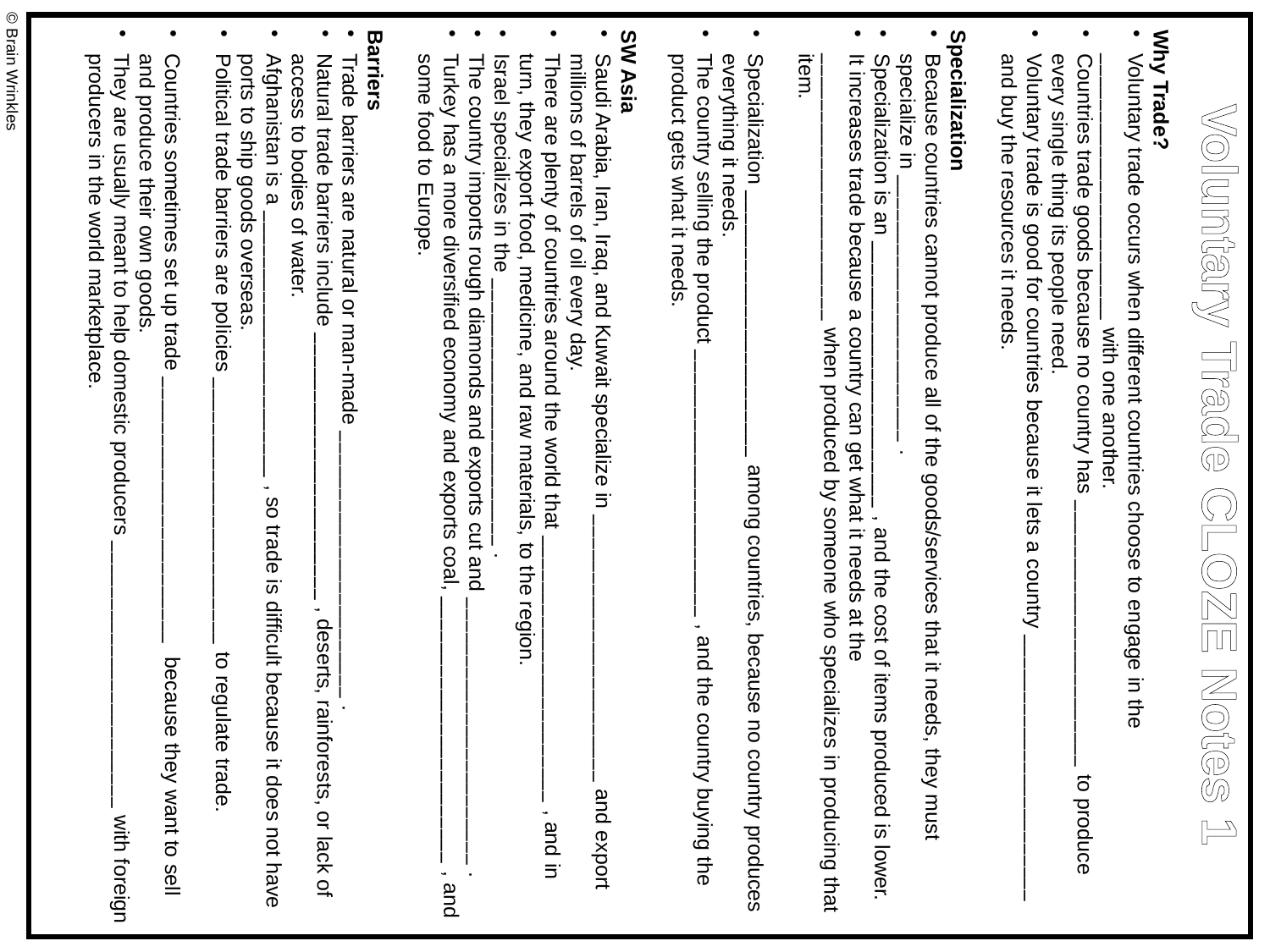

Why Trade?
Voluntary trade occurs when different countries choose to engage in the _______________________ with one another.
Countries trade goods because no country has _______________________ to produce every single thing its people need.
Voluntary trade is good for countries because it lets a country _______________________ and buy the resources it needs.

Specialization
Because countries cannot produce all of the goods/services that it needs, they must specialize in _______________________ .
Specialization is an _______________________ , and the cost of items produced is lower.
It increases trade because a country can get what it needs at the _______________________ when produced by someone who specializes in producing that item.

Specialization _______________________ among countries, because no country produces everything it needs.
The country selling the product _______________________ , and the country buying the product gets what it needs.

SW Asia
Saudi Arabia, Iran, Iraq, and Kuwait specialize in _______________________ and export millions of barrels of oil every day.
There are plenty of countries around the world that _______________________ , and in turn, they export food, medicine, and raw materials, to the region.
Israel specializes in the _______________________ .
The country imports rough diamonds and exports cut and _______________________ .
Turkey has a more diversified economy and exports coal, _______________________ , and some food to Europe.

Barriers
Trade barriers are natural or man-made _______________________ .
Natural trade barriers include _______________________ , deserts, rainforests, or lack of access to bodies of water.
Afghanistan is a _______________________ , so trade is difficult because it does not have ports to ship goods overseas.
Political trade barriers are policies _______________________ to regulate trade.

Countries sometimes set up trade _______________________  because they want to sell and produce their own goods.
They are usually meant to help domestic producers _______________________ with foreign producers in the world marketplace.

© Brain Wrinkles
Voluntary Trade CLOZE Notes 1